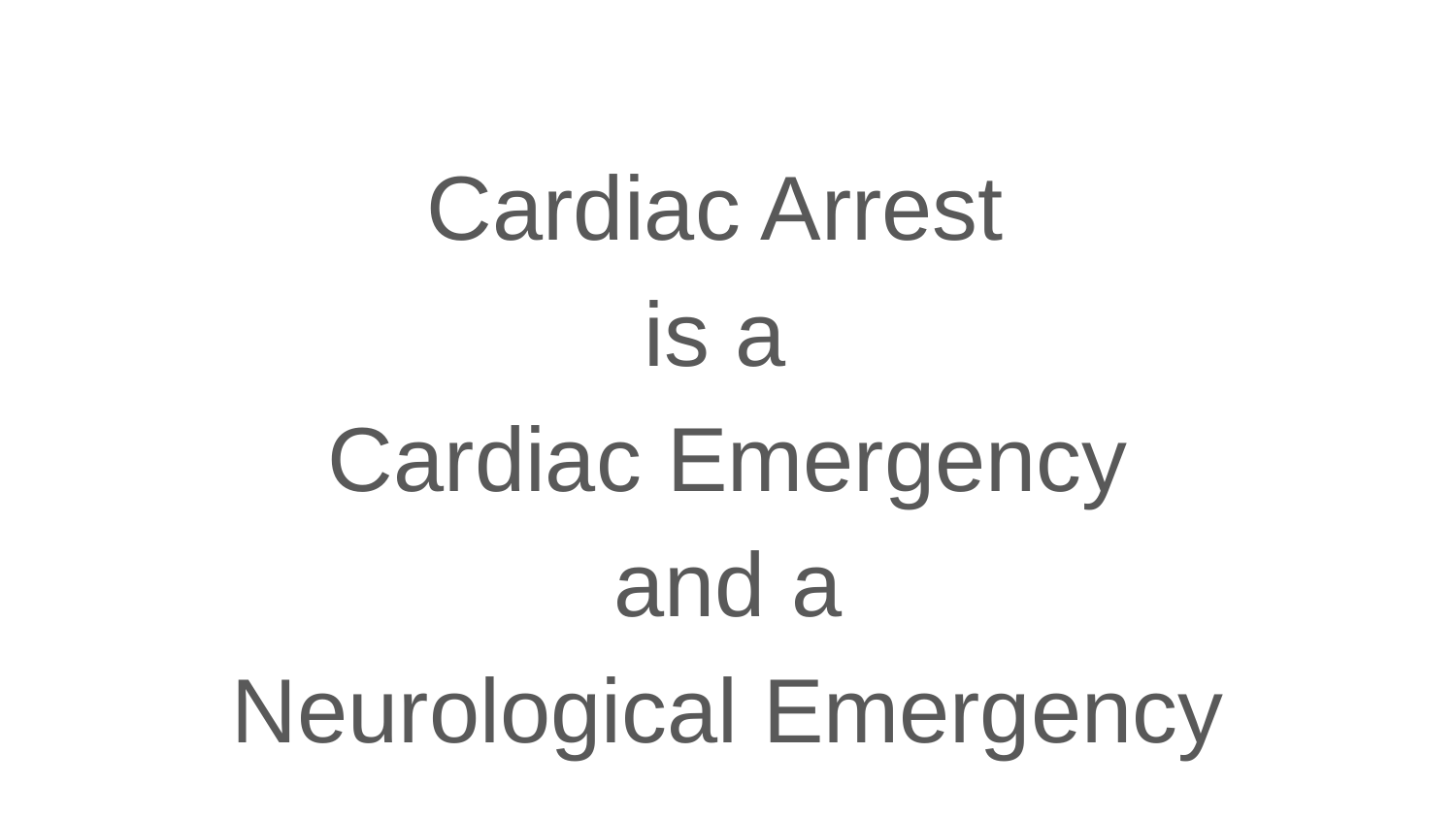

Cardiac Arrest
is a
Cardiac Emergency
 and a
Neurological Emergency